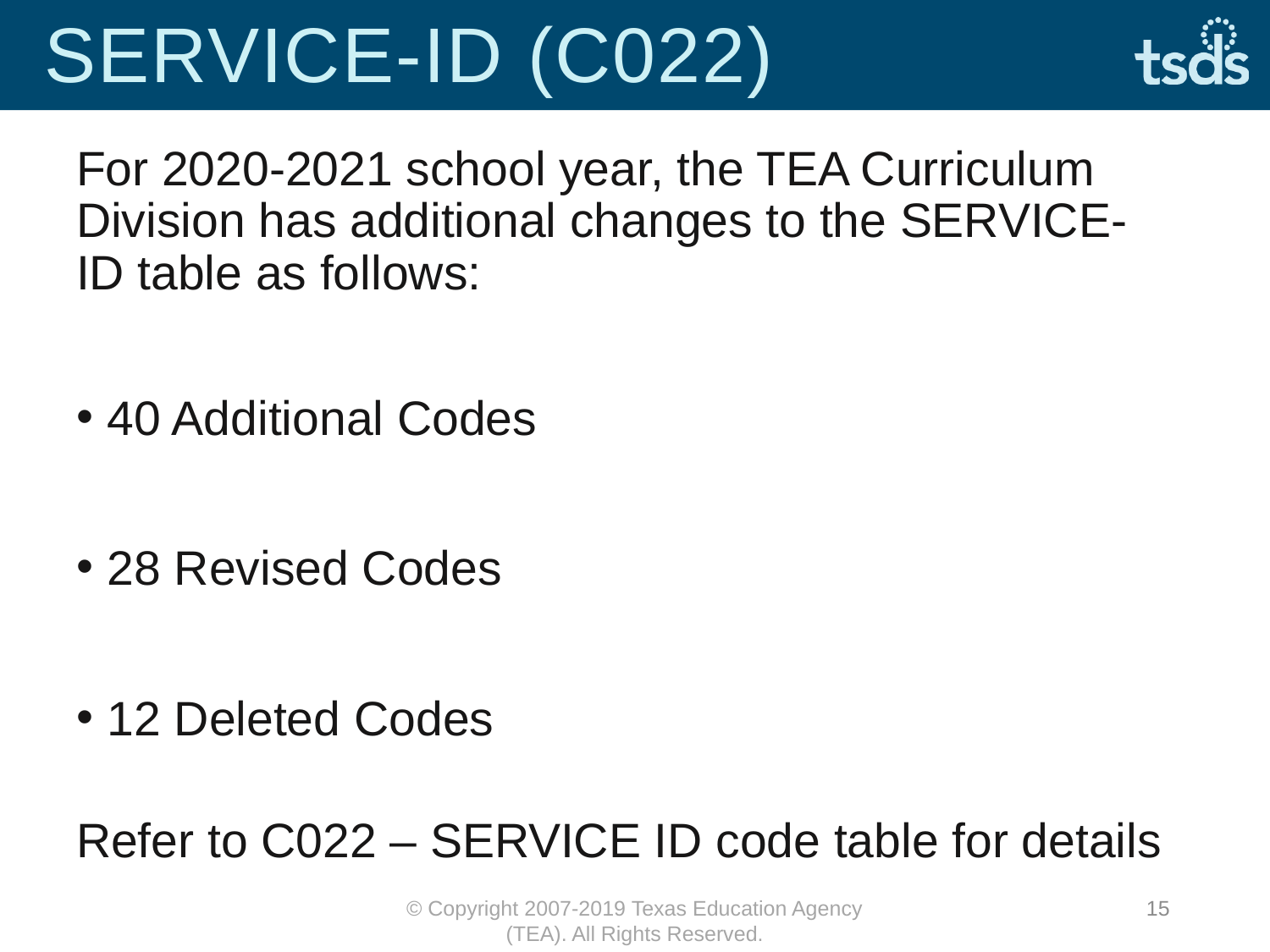

# Service-id (C022)
For 2020-2021 school year, the TEA Curriculum Division has additional changes to the SERVICE-ID table as follows:

40 Additional Codes

28 Revised Codes

12 Deleted Codes

Refer to C022 – SERVICE ID code table for details
15